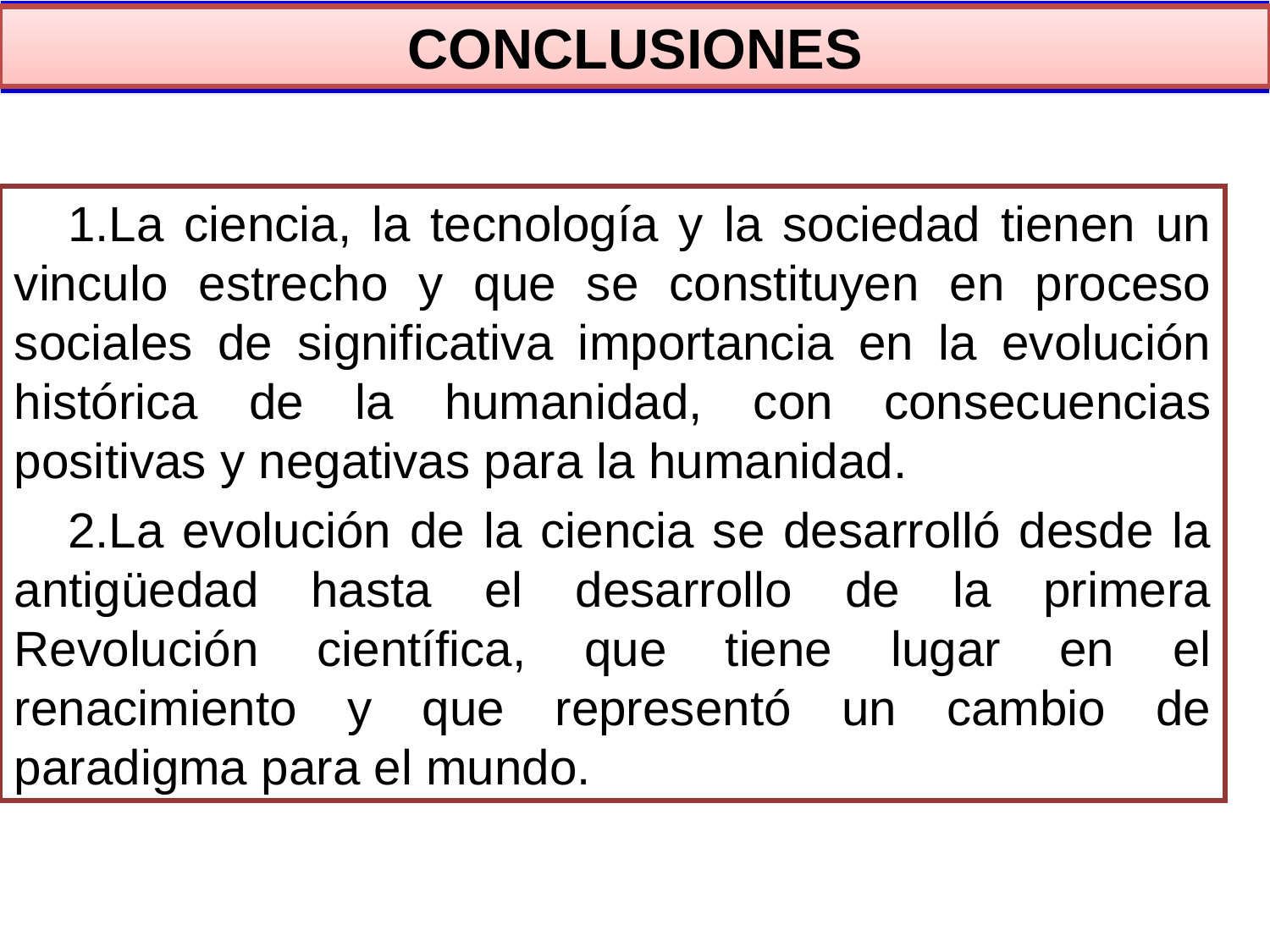

CONCLUSIONES
La ciencia, la tecnología y la sociedad tienen un vinculo estrecho y que se constituyen en proceso sociales de significativa importancia en la evolución histórica de la humanidad, con consecuencias positivas y negativas para la humanidad.
La evolución de la ciencia se desarrolló desde la antigüedad hasta el desarrollo de la primera Revolución científica, que tiene lugar en el renacimiento y que representó un cambio de paradigma para el mundo.